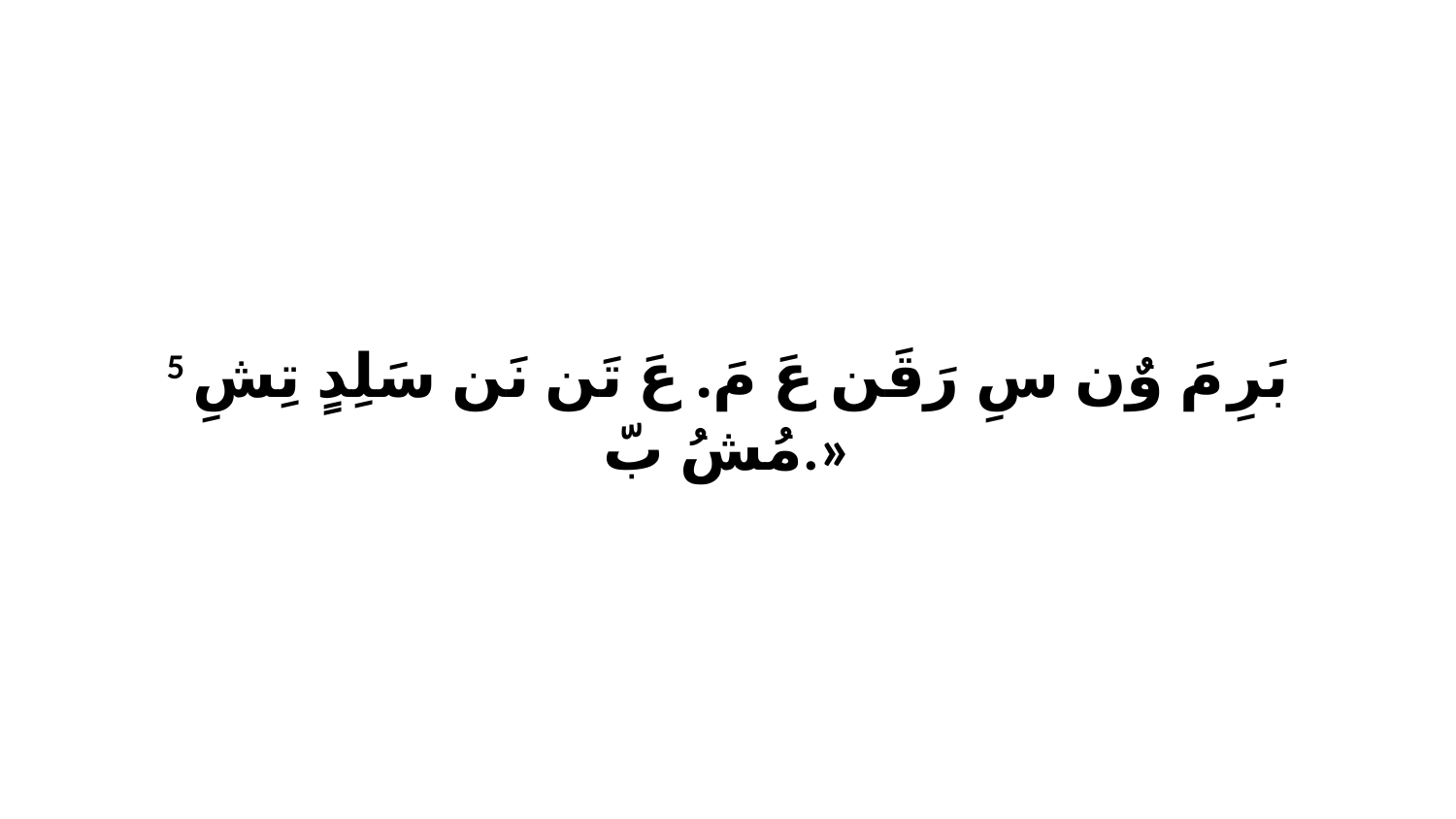

5 بَرِ مَ وٌن سِ رَقَن عَ مَ. عَ تَن نَن سَلِدٍ تِشِ مُشُ بّ.»